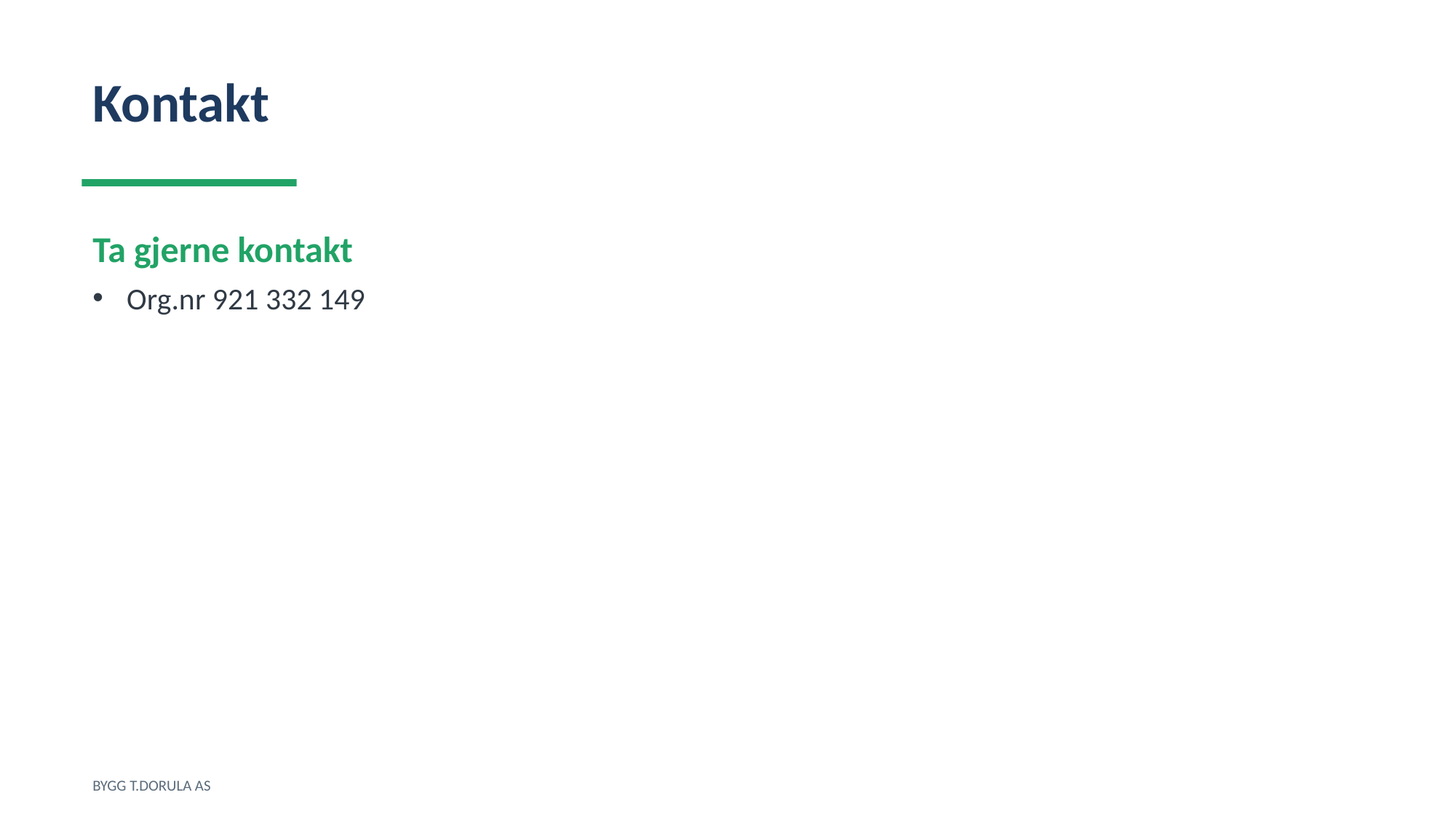

Kontakt

Ta gjerne kontakt
Org.nr 921 332 149
BYGG T.DORULA AS